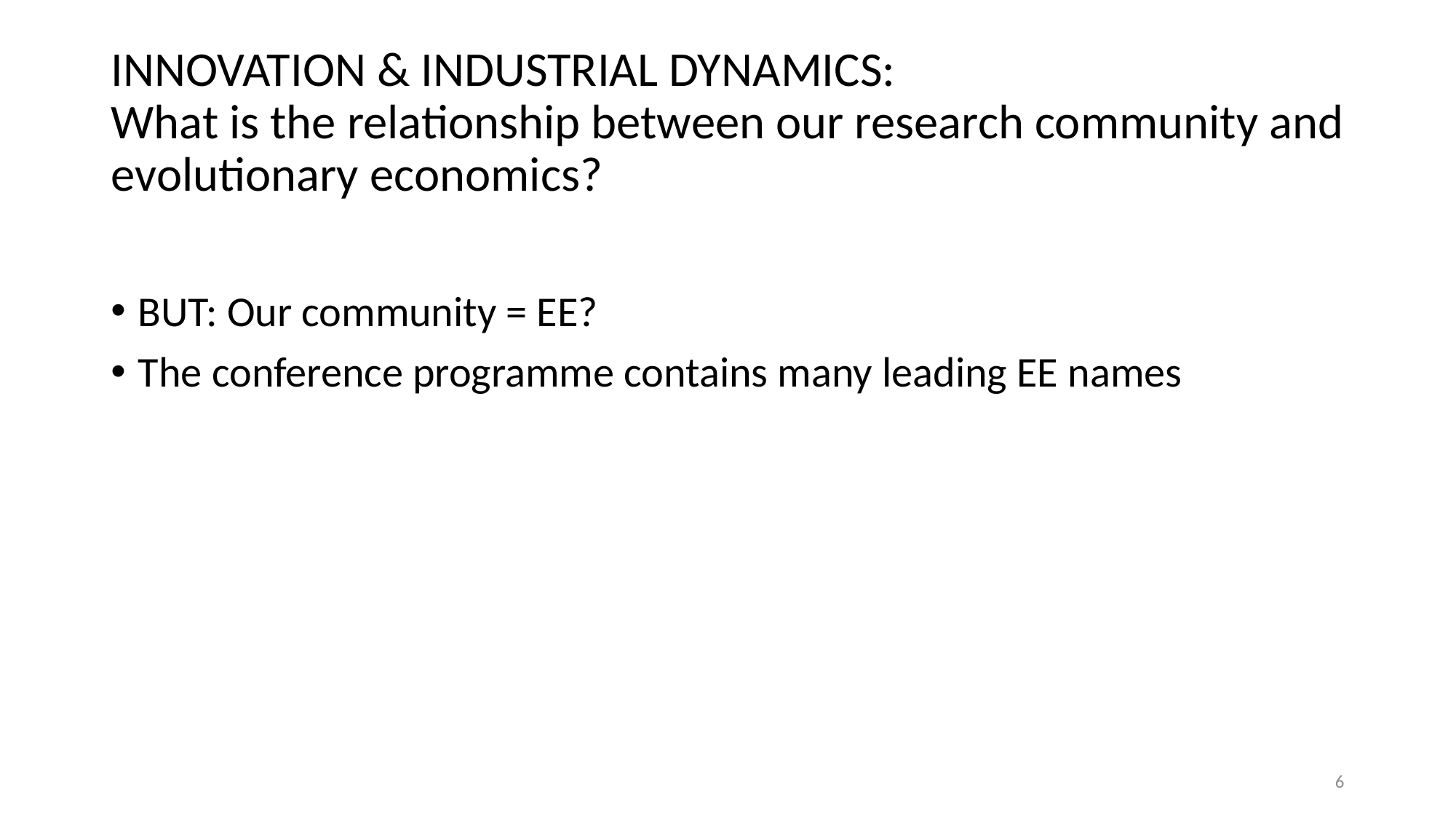

# INNOVATION & INDUSTRIAL DYNAMICS: What is the relationship between our research community and evolutionary economics?

BUT: Our community = EE?
The conference programme contains many leading EE names

6